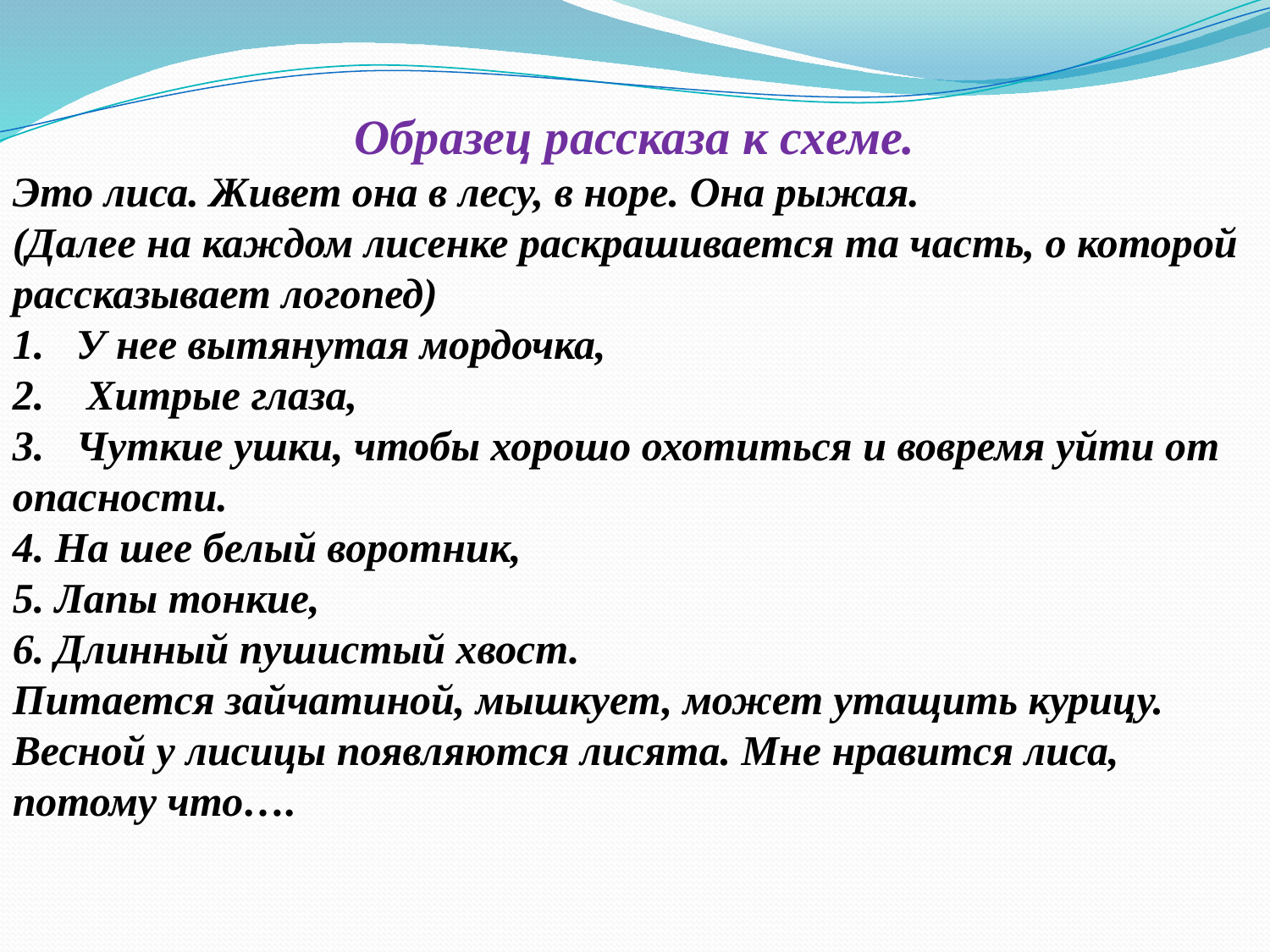

Образец рассказа к схеме.
Это лиса. Живет она в лесу, в норе. Она рыжая.
(Далее на каждом лисенке раскрашивается та часть, о которой
рассказывает логопед)
У нее вытянутая мордочка,
 Хитрые глаза,
Чуткие ушки, чтобы хорошо охотиться и вовремя уйти от
опасности.
4. На шее белый воротник,
5. Лапы тонкие,
6. Длинный пушистый хвост.
Питается зайчатиной, мышкует, может утащить курицу. Весной у лисицы появляются лисята. Мне нравится лиса, потому что….